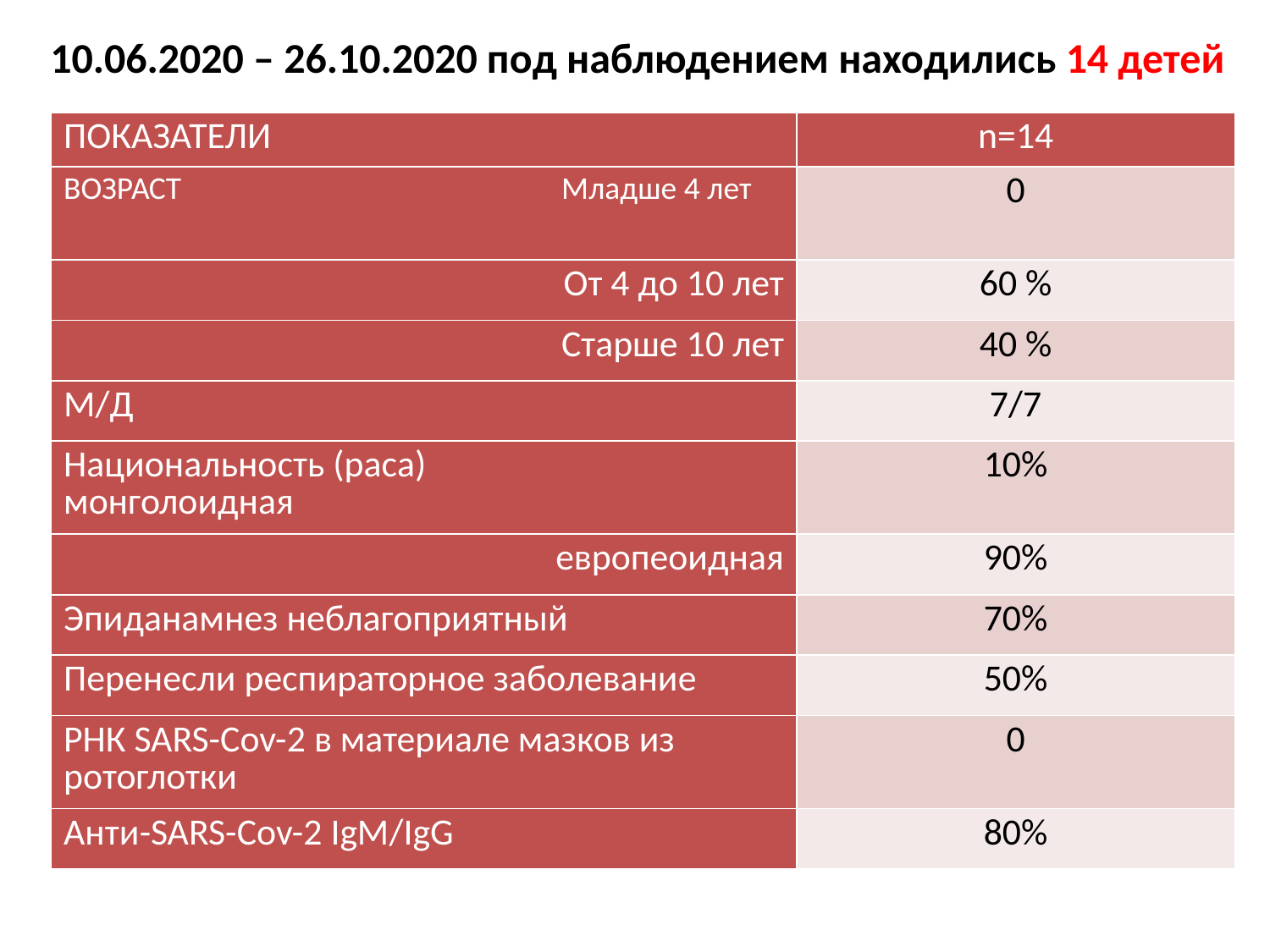

# 10.06.2020 – 26.10.2020 под наблюдением находились 14 детей
| ПОКАЗАТЕЛИ | n=14 |
| --- | --- |
| ВОЗРАСТ Младше 4 лет | 0 |
| От 4 до 10 лет | 60 % |
| Старше 10 лет | 40 % |
| М/Д | 7/7 |
| Национальность (раса) монголоидная | 10% |
| европеоидная | 90% |
| Эпиданамнез неблагоприятный | 70% |
| Перенесли респираторное заболевание | 50% |
| РНК SARS-Cov-2 в материале мазков из ротоглотки | 0 |
| Анти-SARS-Cov-2 IgM/IgG | 80% |